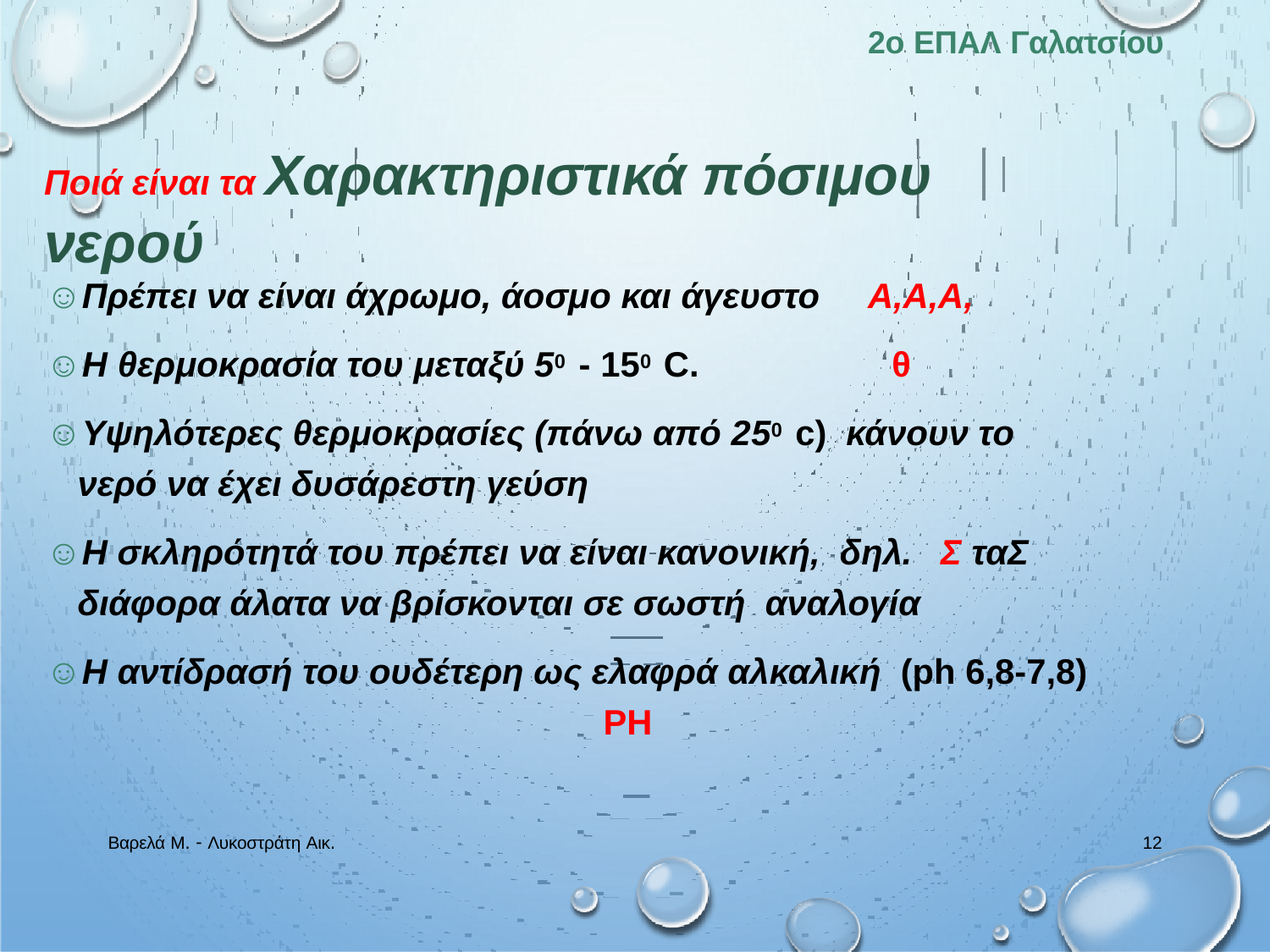

2o ΕΠΑΛ Γαλατσίου
# Ποιά είναι τα Χαρακτηριστικά πόσιμου νερού
☺Πρέπει να είναι άχρωμο, άοσμο και άγευστο     Α,Α,Α,
☺Η θερμοκρασία του μεταξύ 50 - 150 C.                    θ
☺Υψηλότερες θερμοκρασίες (πάνω από 250 c)  κάνουν το νερό να έχει δυσάρεστη γεύση
☺Η σκληρότητά του πρέπει να είναι κανονική,  δηλ.   Σ ταΣ διάφορα άλατα να βρίσκονται σε σωστή  αναλογία
☺Η αντίδρασή του ουδέτερη ως ελαφρά αλκαλική  (ph 6,8-7,8)                                                          PH
Βαρελά Μ. - Λυκοστράτη Αικ.
12